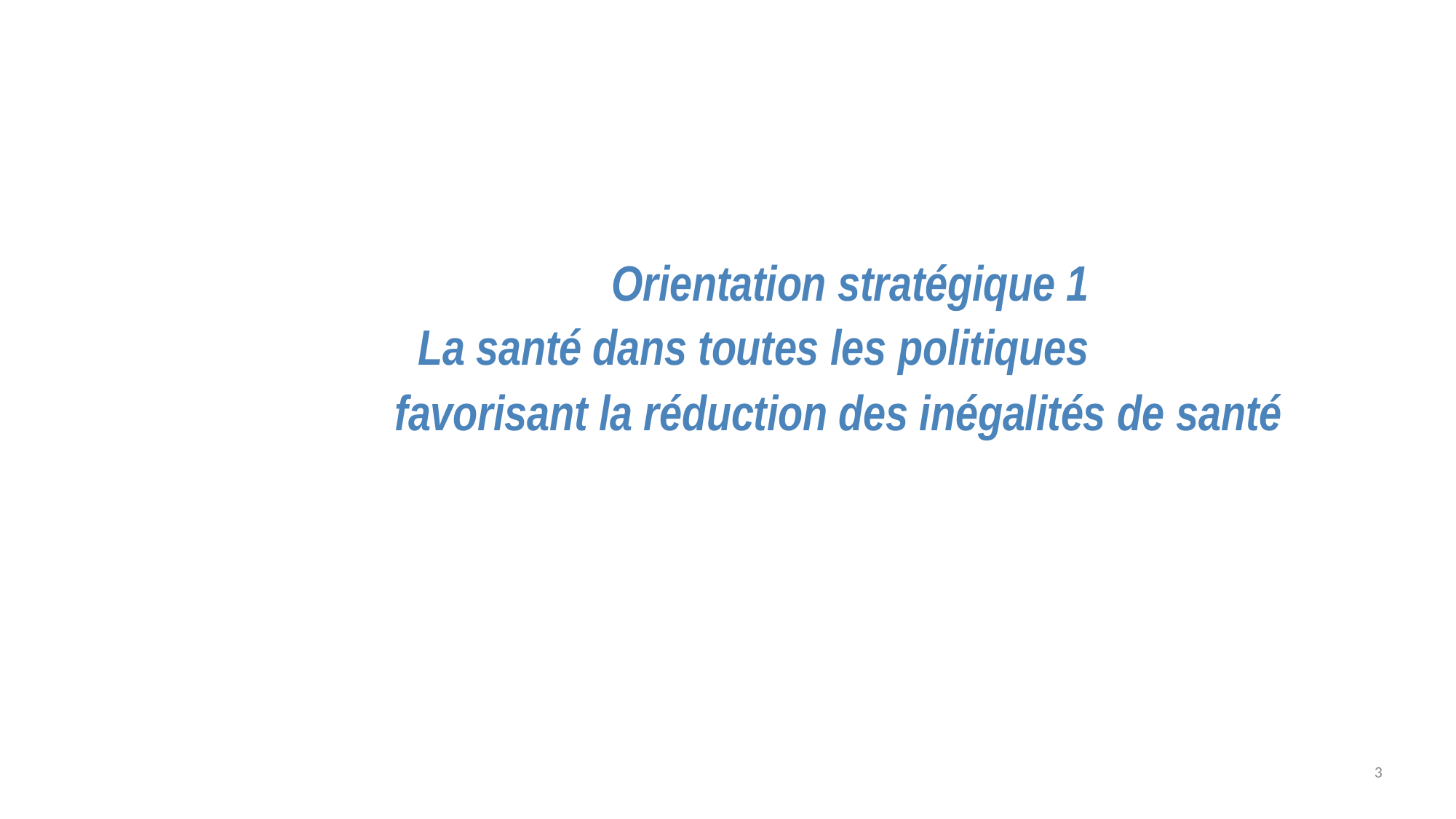

# Orientation stratégique 1 La santé dans toutes les politiques
favorisant la réduction des inégalités de santé
3